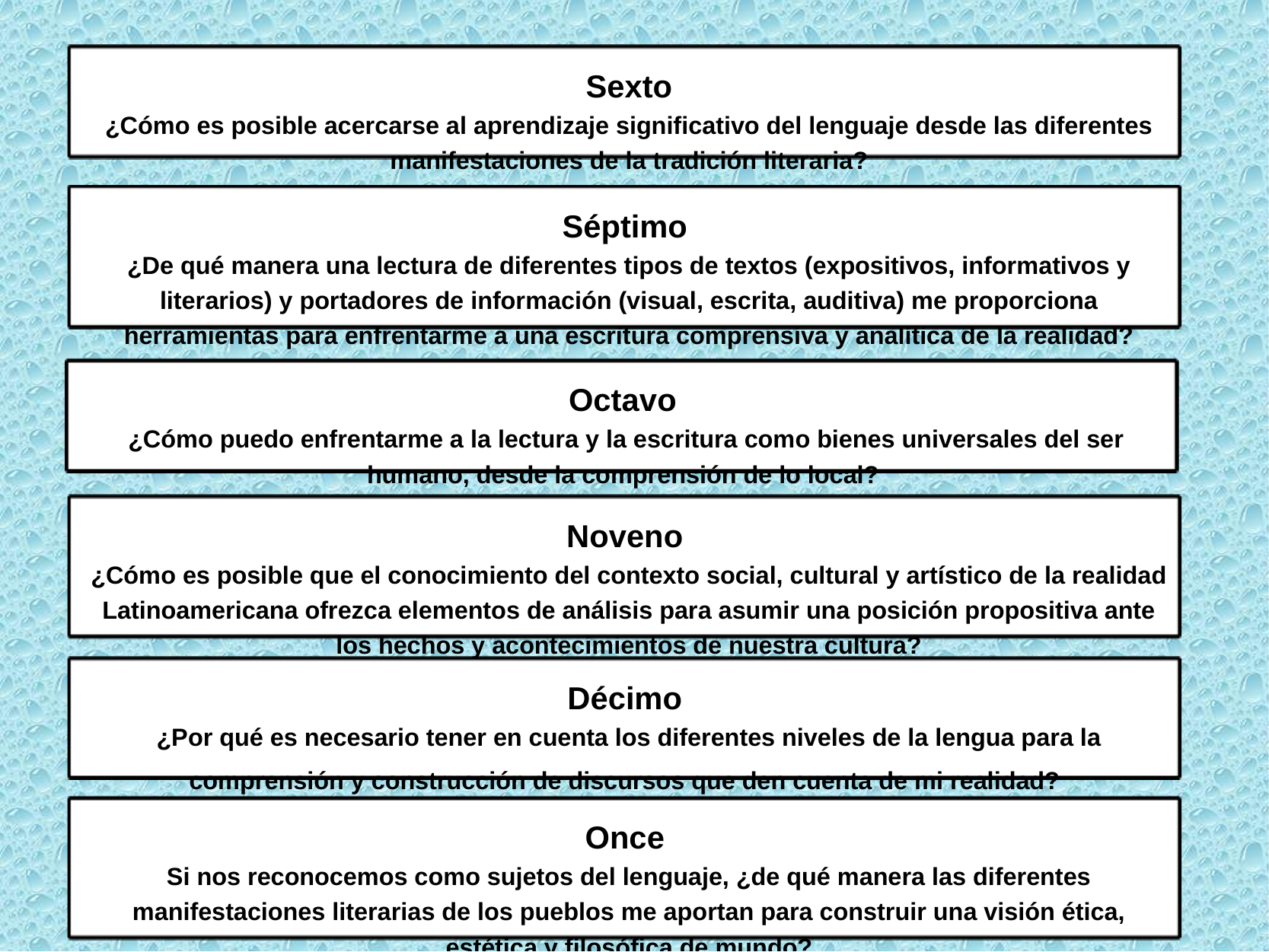

Sexto
¿Cómo es posible acercarse al aprendizaje significativo del lenguaje desde las diferentes manifestaciones de la tradición literaria?

Séptimo
¿De qué manera una lectura de diferentes tipos de textos (expositivos, informativos y literarios) y portadores de información (visual, escrita, auditiva) me proporciona herramientas para enfrentarme a una escritura comprensiva y analítica de la realidad?

Octavo
¿Cómo puedo enfrentarme a la lectura y la escritura como bienes universales del ser humano, desde la comprensión de lo local?

Noveno
¿Cómo es posible que el conocimiento del contexto social, cultural y artístico de la realidad Latinoamericana ofrezca elementos de análisis para asumir una posición propositiva ante los hechos y acontecimientos de nuestra cultura?

Décimo
¿Por qué es necesario tener en cuenta los diferentes niveles de la lengua para la comprensión y construcción de discursos que den cuenta de mi realidad?

Once
Si nos reconocemos como sujetos del lenguaje, ¿de qué manera las diferentes manifestaciones literarias de los pueblos me aportan para construir una visión ética, estética y filosófica de mundo?